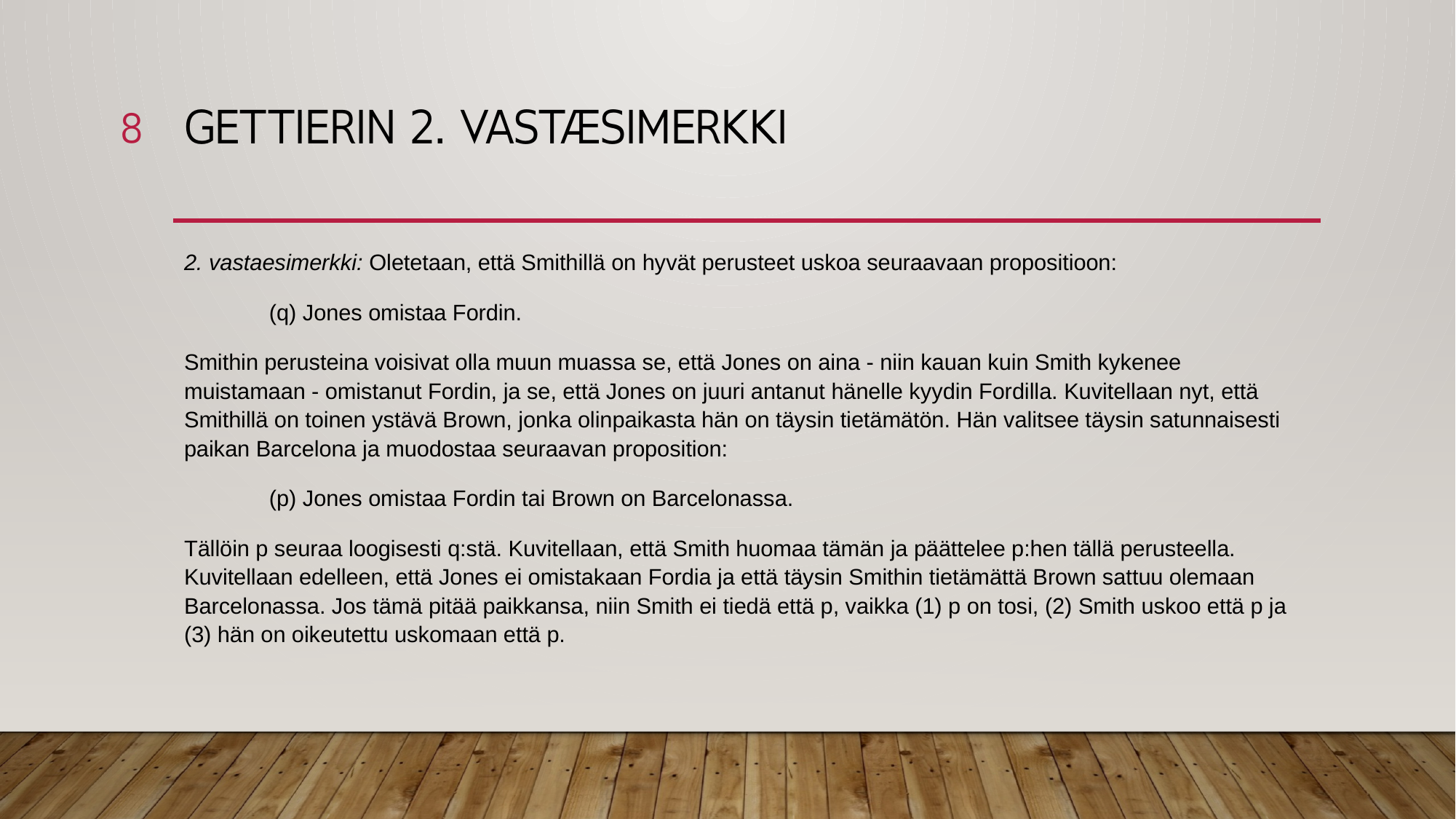

8
# GETTIERIN 2. VASTAESIMERKKI
2. vastaesimerkki: Oletetaan, että Smithillä on hyvät perusteet uskoa seuraavaan propositioon:
	(q) Jones omistaa Fordin.
Smithin perusteina voisivat olla muun muassa se, että Jones on aina - niin kauan kuin Smith kykenee muistamaan - omistanut Fordin, ja se, että Jones on juuri antanut hänelle kyydin Fordilla. Kuvitellaan nyt, että Smithillä on toinen ystävä Brown, jonka olinpaikasta hän on täysin tietämätön. Hän valitsee täysin satunnaisesti paikan Barcelona ja muodostaa seuraavan proposition:
	(p) Jones omistaa Fordin tai Brown on Barcelonassa.
Tällöin p seuraa loogisesti q:stä. Kuvitellaan, että Smith huomaa tämän ja päättelee p:hen tällä perusteella. Kuvitellaan edelleen, että Jones ei omistakaan Fordia ja että täysin Smithin tietämättä Brown sattuu olemaan Barcelonassa. Jos tämä pitää paikkansa, niin Smith ei tiedä että p, vaikka (1) p on tosi, (2) Smith uskoo että p ja (3) hän on oikeutettu uskomaan että p.